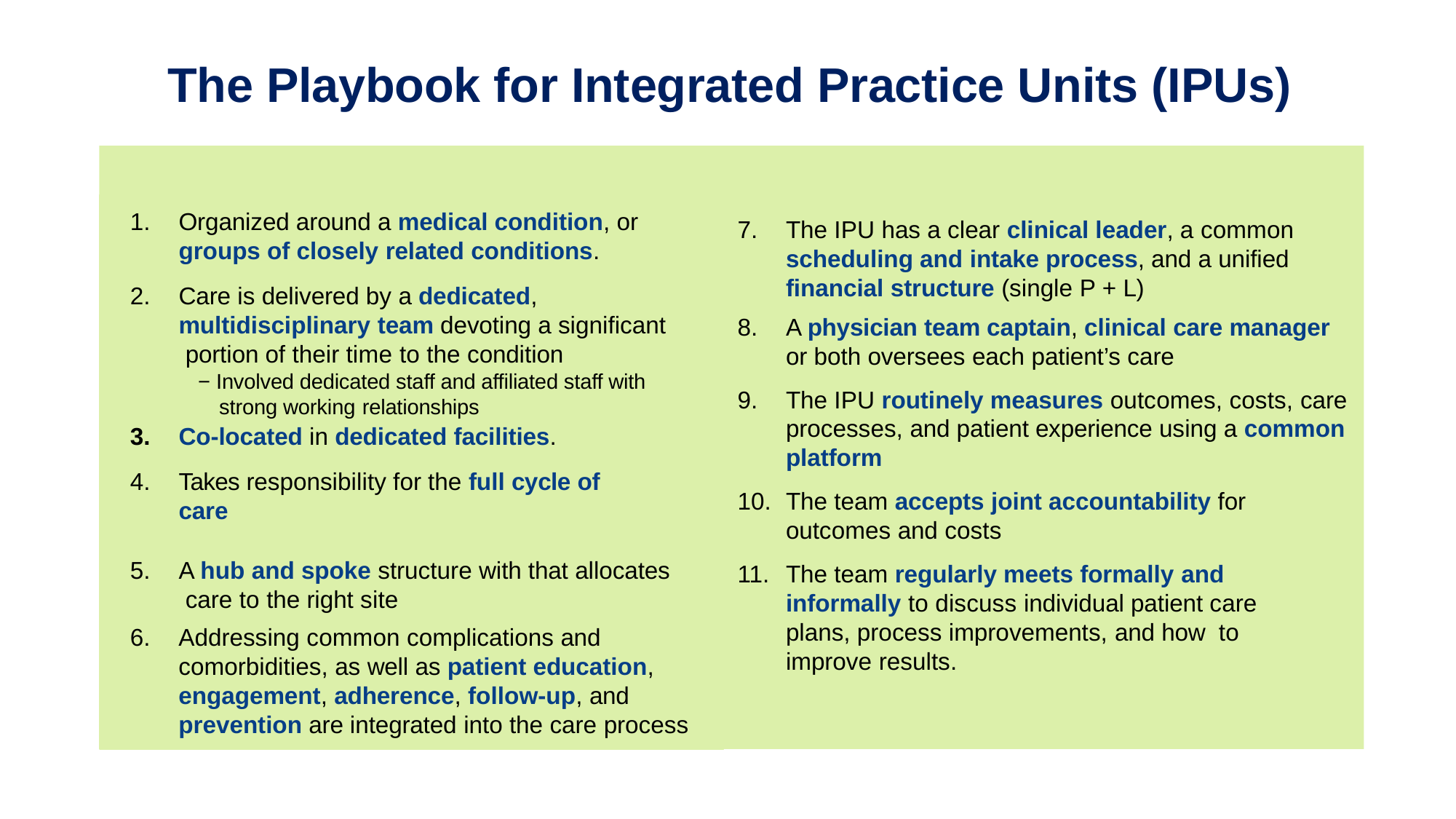

# The Playbook for Integrated Practice Units (IPUs)

Organized around a medical condition, or
groups of closely related conditions.
Care is delivered by a dedicated,  multidisciplinary team devoting a significant  portion of their time to the condition
− Involved dedicated staff and affiliated staff with  strong working relationships
Co-located in dedicated facilities.
Takes responsibility for the full cycle of care

A hub and spoke structure with that allocates  care to the right site
Addressing common complications and  comorbidities, as well as patient education,  engagement, adherence, follow-up, and  prevention are integrated into the care process
The IPU has a clear clinical leader, a common  scheduling and intake process, and a unified  financial structure (single P + L)
A physician team captain, clinical care manager
or both oversees each patient’s care
The IPU routinely measures outcomes, costs, care  processes, and patient experience using a common platform
The team accepts joint accountability for outcomes and costs
The team regularly meets formally and  informally to discuss individual patient care plans, process improvements, and how  to improve results.